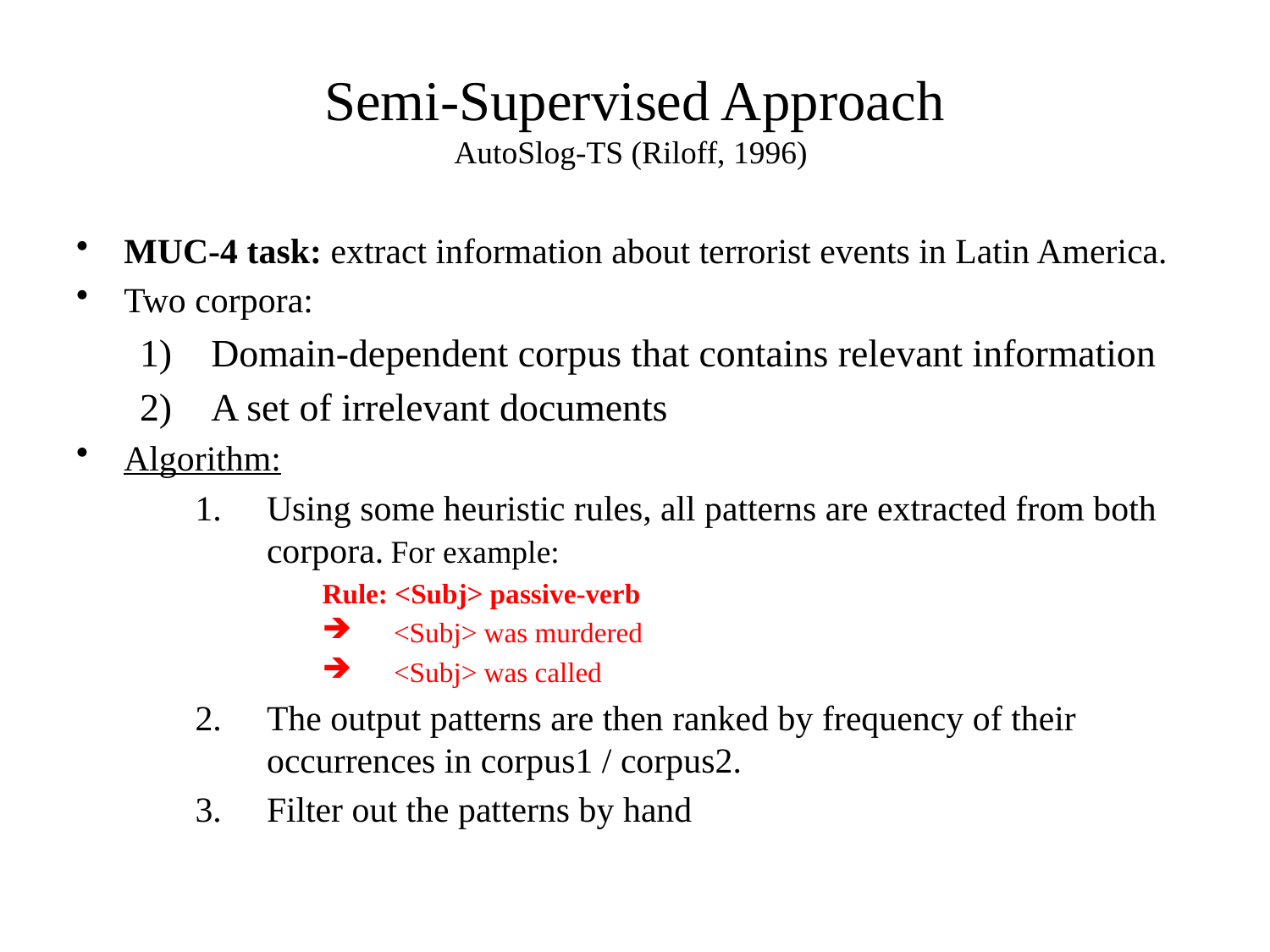

Semi-Supervised Approach
AutoSlog-TS (Riloff, 1996)
MUC-4 task: extract information about terrorist events in Latin America.
Two corpora:
Domain-dependent corpus that contains relevant information
A set of irrelevant documents
Algorithm:
Using some heuristic rules, all patterns are extracted from both corpora. For example:
Rule: <Subj> passive-verb
<Subj> was murdered
<Subj> was called
The output patterns are then ranked by frequency of their occurrences in corpus1 / corpus2.
Filter out the patterns by hand